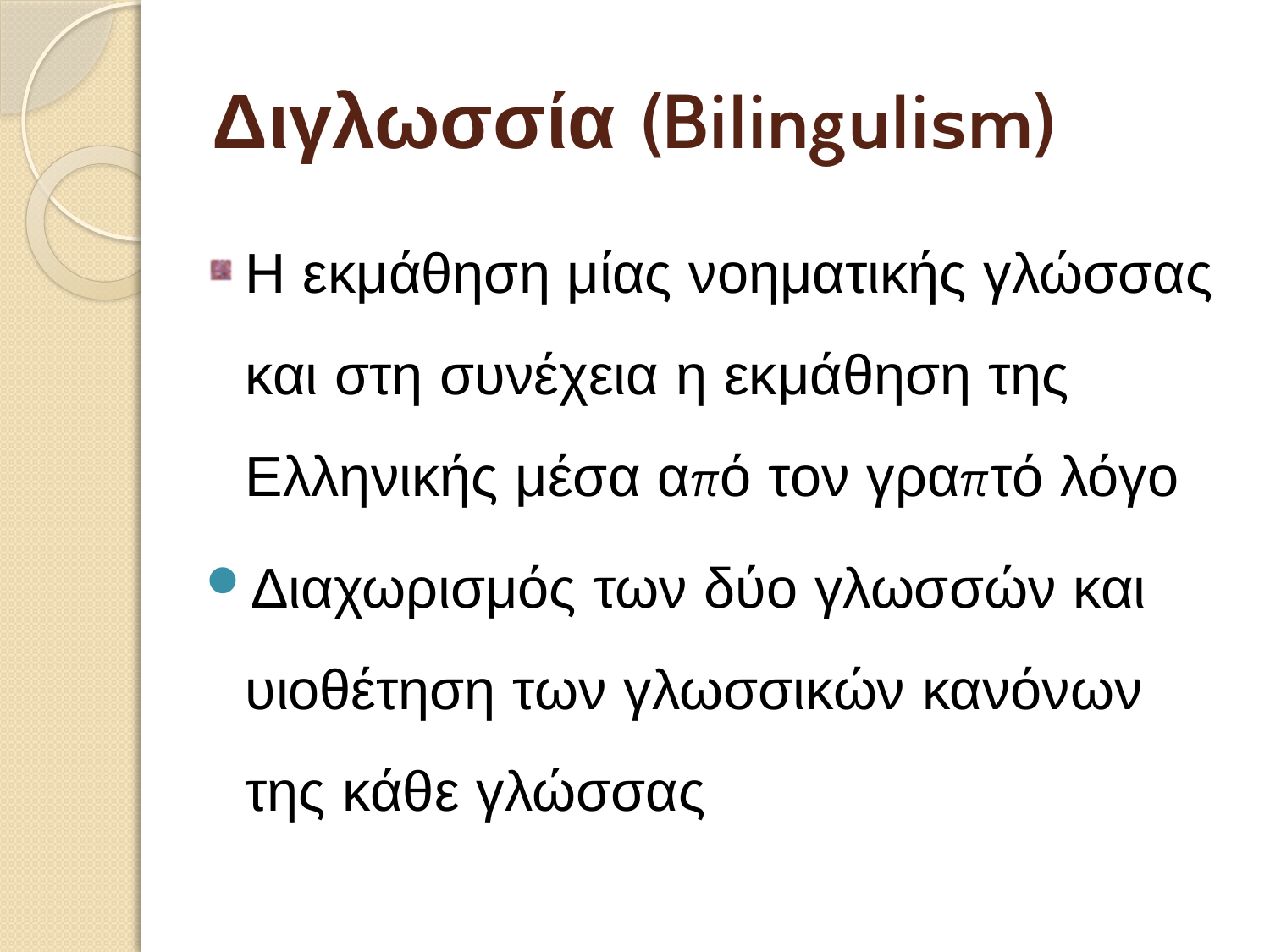

# Διγλωσσία (Bilingulism)
Η εκμάθηση μίας νοηματικής γλώσσας και στη συνέχεια η εκμάθηση της Ελληνικής μέσα από τον γραπτό λόγο
Διαχωρισμός των δύο γλωσσών και υιοθέτηση των γλωσσικών κανόνων της κάθε γλώσσας